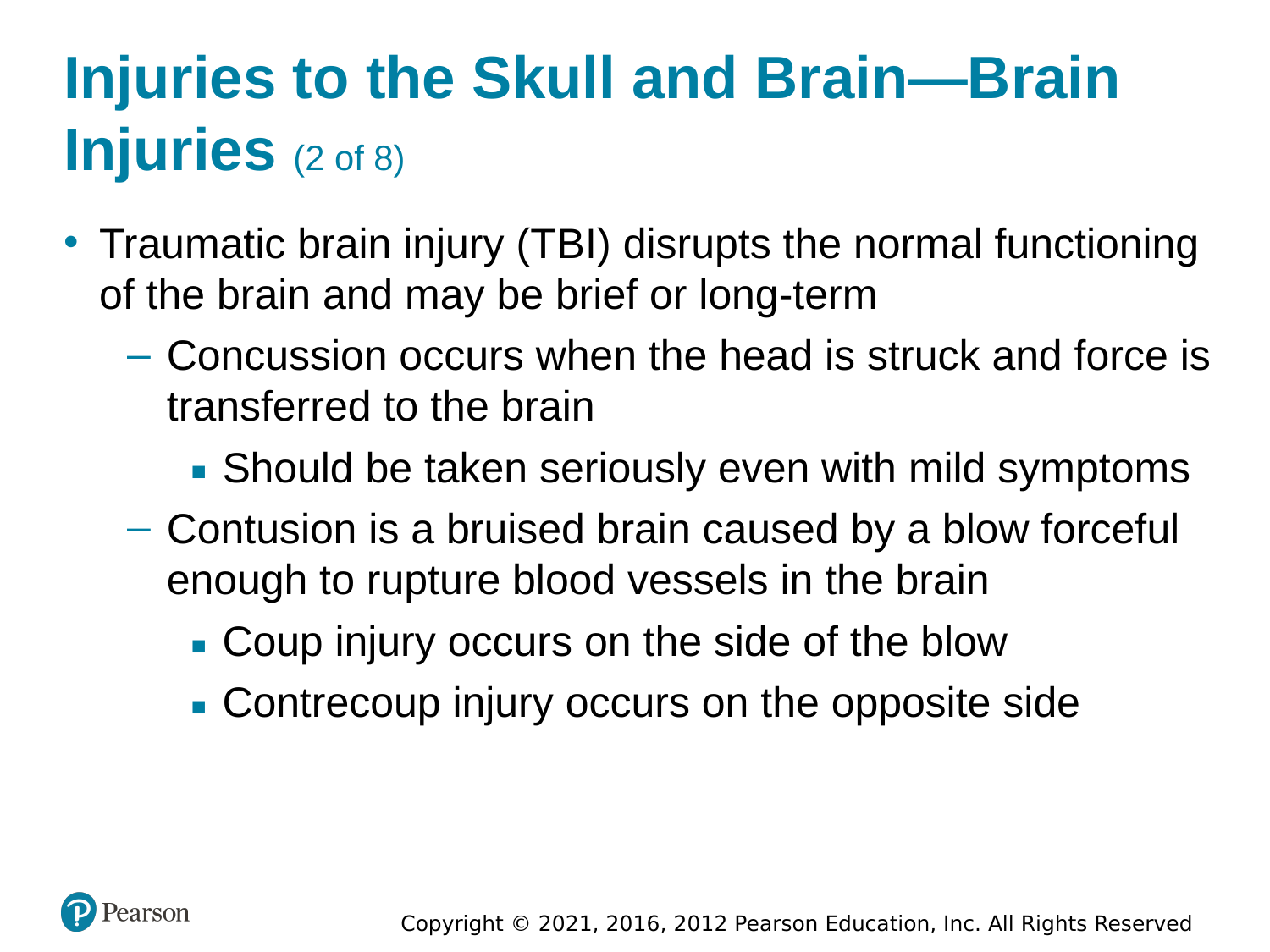

# Injuries to the Skull and Brain—Brain Injuries (2 of 8)
Traumatic brain injury (T B I) disrupts the normal functioning of the brain and may be brief or long-term
Concussion occurs when the head is struck and force is transferred to the brain
Should be taken seriously even with mild symptoms
Contusion is a bruised brain caused by a blow forceful enough to rupture blood vessels in the brain
Coup injury occurs on the side of the blow
Contrecoup injury occurs on the opposite side